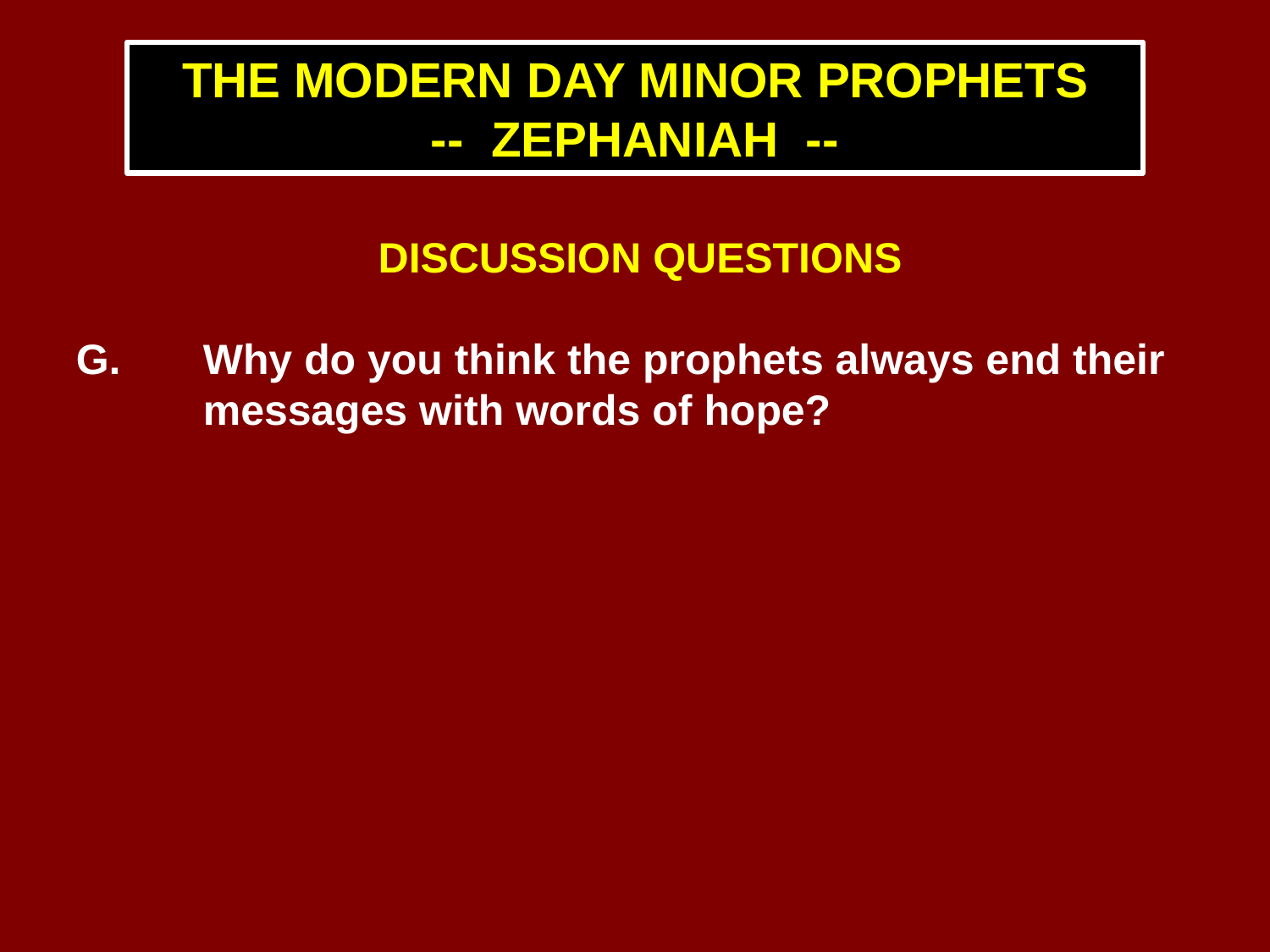

THE MODERN DAY MINOR PROPHETS
--  ZEPHANIAH  --
DISCUSSION QUESTIONS

G.	Why do you think the prophets always end their 	messages with words of hope?